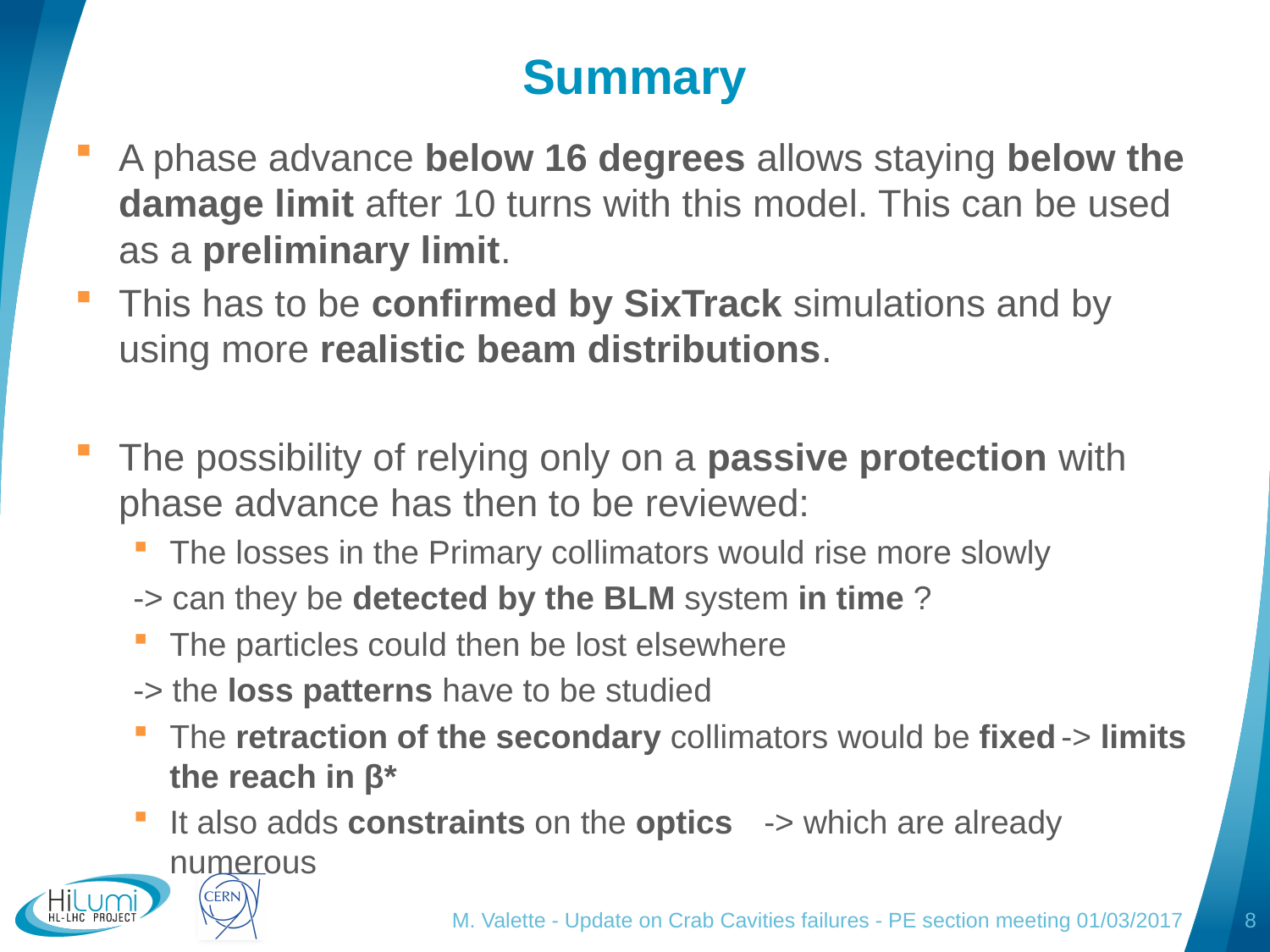

# Summary
A phase advance below 16 degrees allows staying below the damage limit after 10 turns with this model. This can be used as a preliminary limit.
This has to be confirmed by SixTrack simulations and by using more realistic beam distributions.

The possibility of relying only on a passive protection with phase advance has then to be reviewed:
The losses in the Primary collimators would rise more slowly
			-> can they be detected by the BLM system in time ?
The particles could then be lost elsewhere
			-> the loss patterns have to be studied
The retraction of the secondary collimators would be fixed				-> limits the reach in β*
It also adds constraints on the optics									-> which are already numerous
M. Valette - Update on Crab Cavities failures - PE section meeting 01/03/2017
8